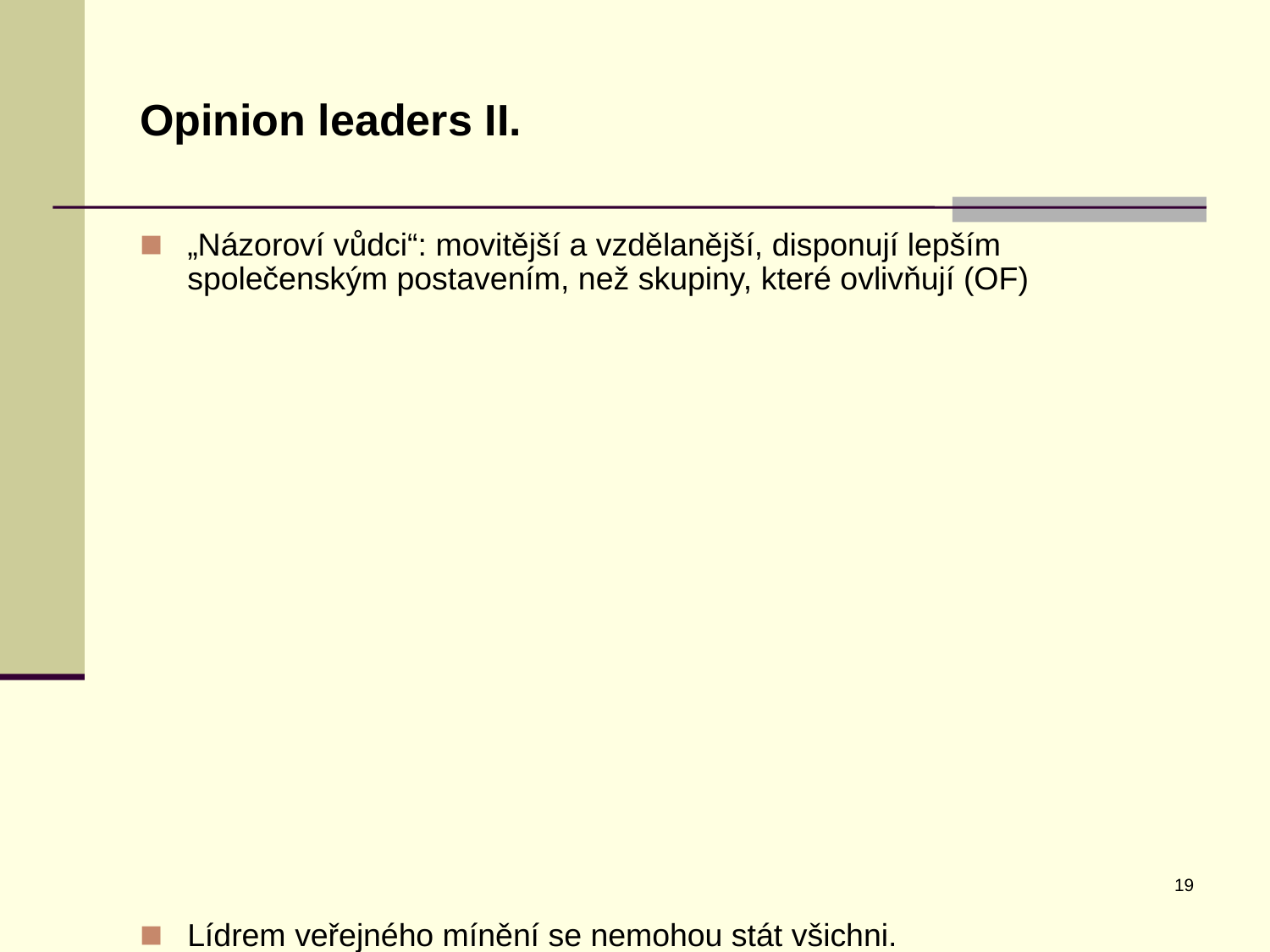

# Opinion leaders II.
„Názoroví vůdci“: movitější a vzdělanější, disponují lepším společenským postavením, než skupiny, které ovlivňují (OF)
Lídrem veřejného mínění se nemohou stát všichni.
OL tvoří referenční skupinu pro společenství svých přátel a sousedů, pro publikum, ne nějž se obracejí (které ovlivňují).
Sartori uvádí, že se jedná o 5-10% populace, sledující veřejné dění.
Názorové vůdcovství je v obecné rovině závislé na třech charakteristikách:
     1) na osobnosti vůdce
     2) na vlastnostech, zkušenostech a schopnostech jedinců ve skupině
     3) na kontextu (jaký problém skupina řeší, o čem rozhoduje apod.)

19